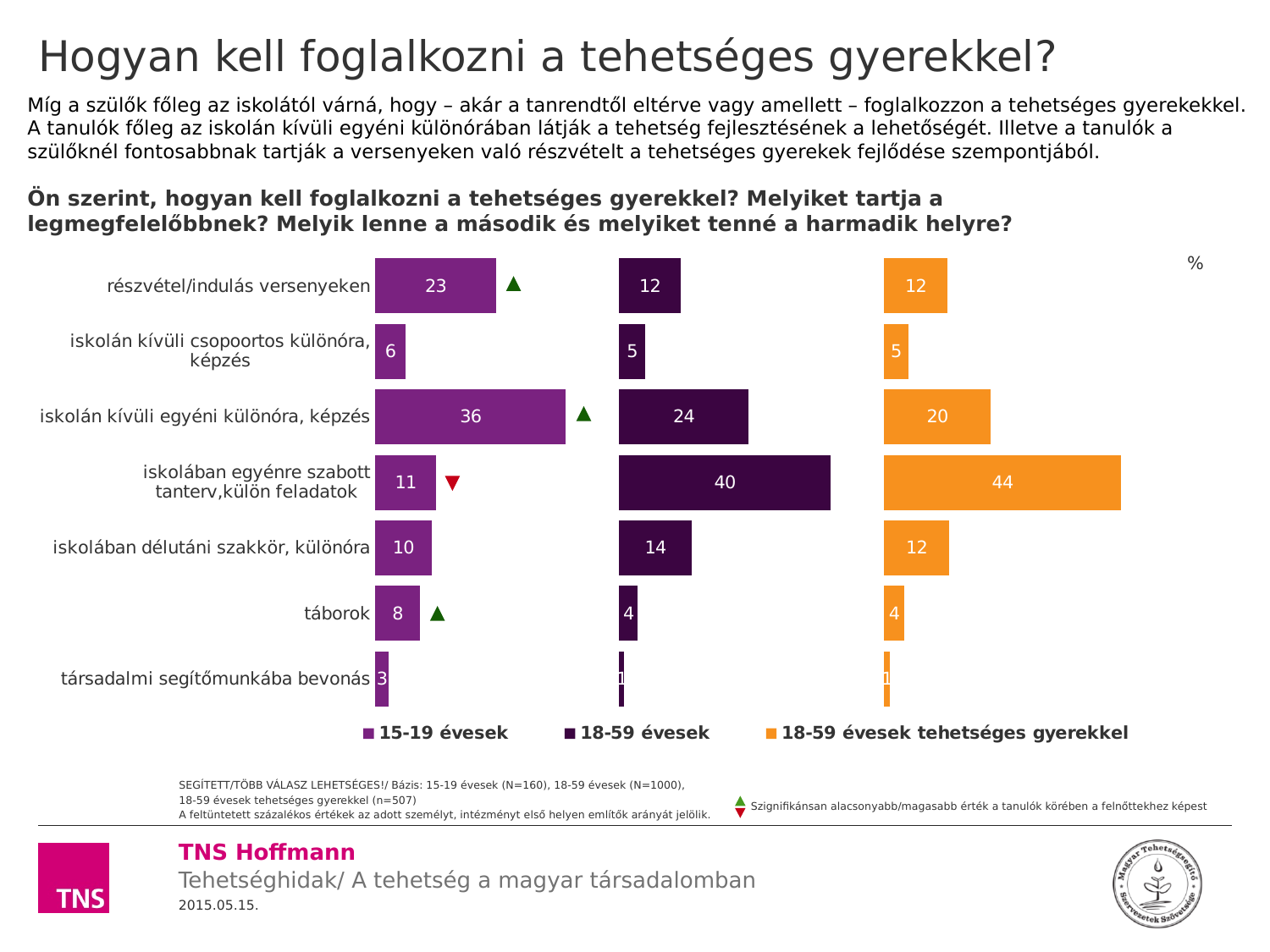

# Hogyan kell foglalkozni a tehetséges gyerekkel?
Míg a szülők főleg az iskolától várná, hogy – akár a tanrendtől eltérve vagy amellett – foglalkozzon a tehetséges gyerekekkel. A tanulók főleg az iskolán kívüli egyéni különórában látják a tehetség fejlesztésének a lehetőségét. Illetve a tanulók a szülőknél fontosabbnak tartják a versenyeken való részvételt a tehetséges gyerekek fejlődése szempontjából.
Ön szerint, hogyan kell foglalkozni a tehetséges gyerekkel? Melyiket tartja a legmegfelelőbbnek? Melyik lenne a második és melyiket tenné a harmadik helyre?

### Chart: %

| Category | 15-19 évesek | köz1 | 18-59 évesek | köz2 | 18-59 évesek tehetséges gyerekkel  |
|---|---|---|---|---|---|
| részvétel/indulás versenyeken | 22.567693343983052 | 23.01582914446619 | 11.544497284372108 | 37.9659873285196 | 11.898089724473962 |
| iskolán kívüli csopoortos különóra, képzés | 5.626229255353756 | 39.95729323309548 | 4.878266335383689 | 44.63221827750804 | 4.512929508143706 |
| iskolán kívüli egyéni különóra, képzés | 35.58352248844925 | 10.0 | 24.165721495624176 | 25.344763117267533 | 19.992936408204756 |
| iskolában egyénre szabott tanterv,külön feladatok | 11.361233157609426 | 34.22228933083985 | 39.51048461289169 | 10.0 | 44.345147362258544 |
| iskolában délutáni szakkör, különóra | 10.478170844861095 | 35.105351643588165 | 13.611775466253127 | 35.898709146638566 | 12.178051879105666 |
| táborok | 8.335817393296823 | 37.247705095152426 | 3.511693887365773 | 45.99879072552596 | 3.77401150172512 |
| társadalmi segítőmunkába bevonás | 2.519487337850745 | 43.0640351505985 | 0.9767492025437419 | 48.53373541034796 | 1.171123309582398 |

Szignifikánsan alacsonyabb/magasabb érték a tanulók körében a felnőttekhez képest
SEGÍTETT/TÖBB VÁLASZ LEHETSÉGES!/ Bázis: 15-19 évesek (N=160), 18-59 évesek (N=1000),
18-59 évesek tehetséges gyerekkel (n=507)
A feltüntetett százalékos értékek az adott személyt, intézményt első helyen említők arányát jelölik.